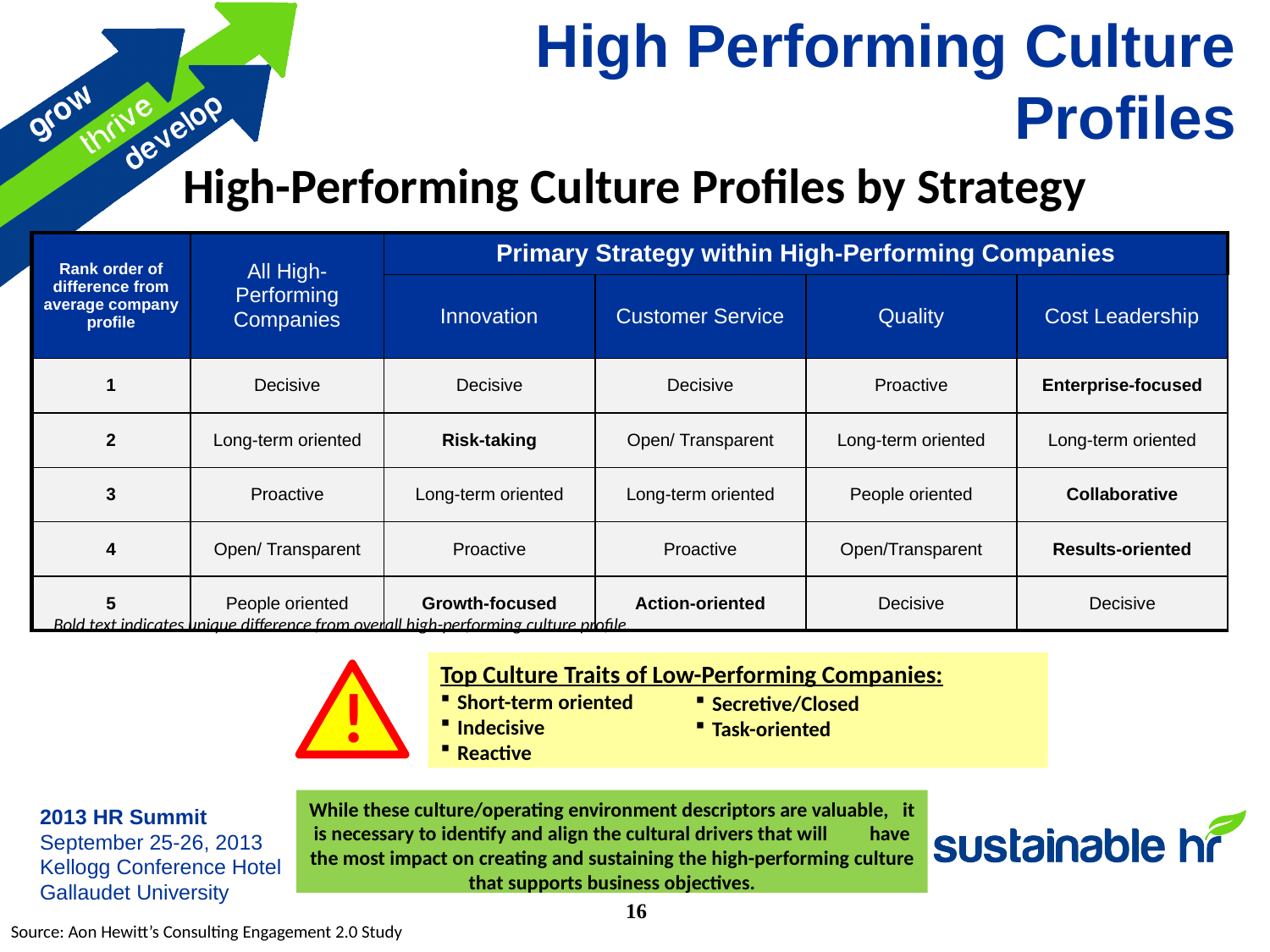

# High Performing Culture Profiles
High-Performing Culture Profiles by Strategy

| Rank order of difference from average company profile | All High-Performing Companies | Primary Strategy within High-Performing Companies |  |  |  |
| --- | --- | --- | --- | --- | --- |
|  |  | Innovation | Customer Service | Quality | Cost Leadership |
| 1 | Decisive | Decisive | Decisive | Proactive | Enterprise-focused |
| 2 | Long-term oriented | Risk-taking | Open/ Transparent | Long-term oriented | Long-term oriented |
| 3 | Proactive | Long-term oriented | Long-term oriented | People oriented | Collaborative |
| 4 | Open/ Transparent | Proactive | Proactive | Open/Transparent | Results-oriented |
| 5 | People oriented | Growth-focused | Action-oriented | Decisive | Decisive |
Bold text indicates unique difference from overall high-performing culture profile.
Top Culture Traits of Low-Performing Companies:
Short-term oriented
Indecisive
Reactive

!
Secretive/Closed
Task-oriented
While these culture/operating environment descriptors are valuable,   it is necessary to identify and align the cultural drivers that will         have the most impact on creating and sustaining the high-performing culture that supports business objectives.
16
Source: Aon Hewitt’s Consulting Engagement 2.0 Study